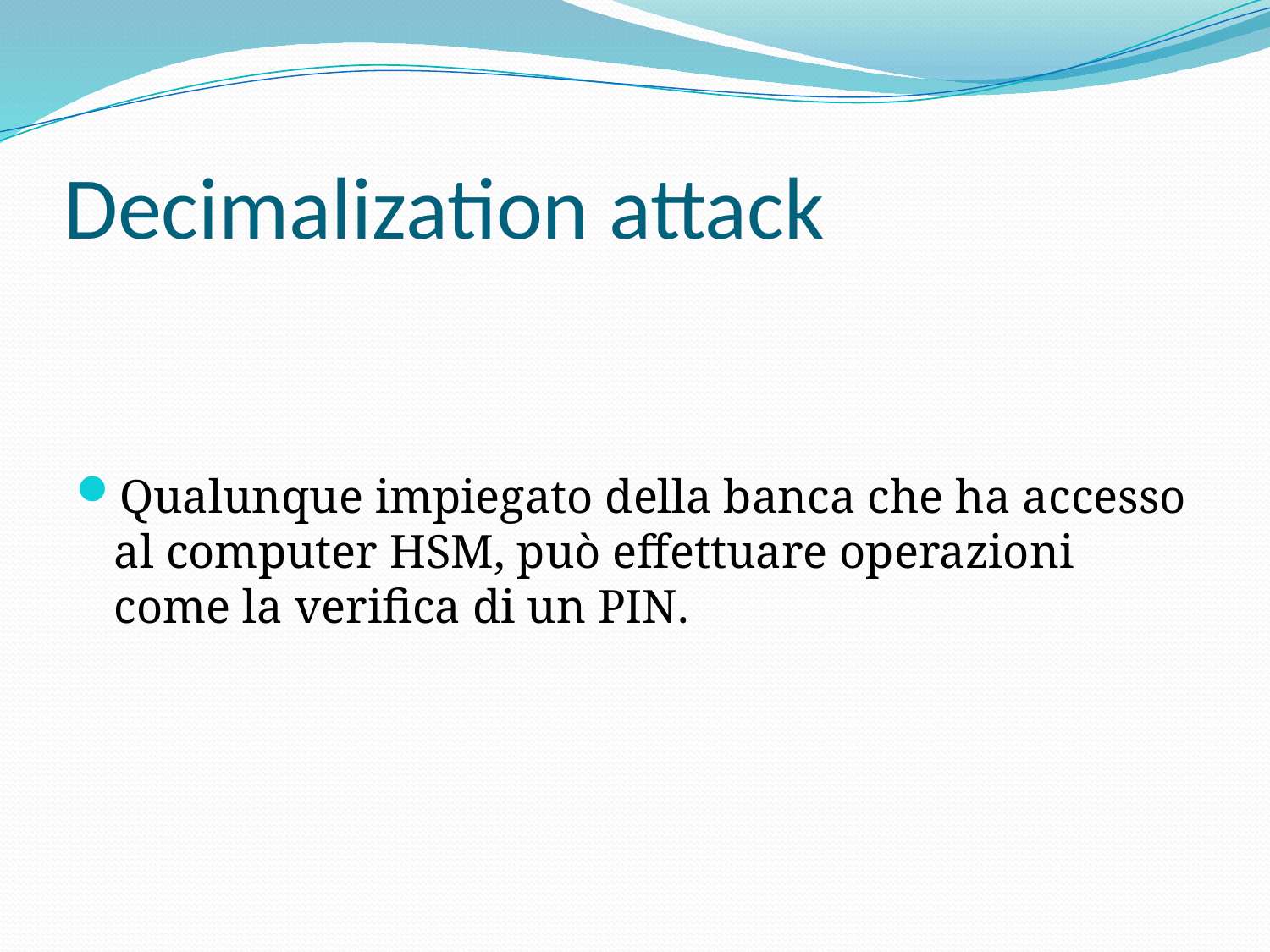

# Decimalization attack

Qualunque impiegato della banca che ha accesso al computer HSM, può effettuare operazioni come la verifica di un PIN.